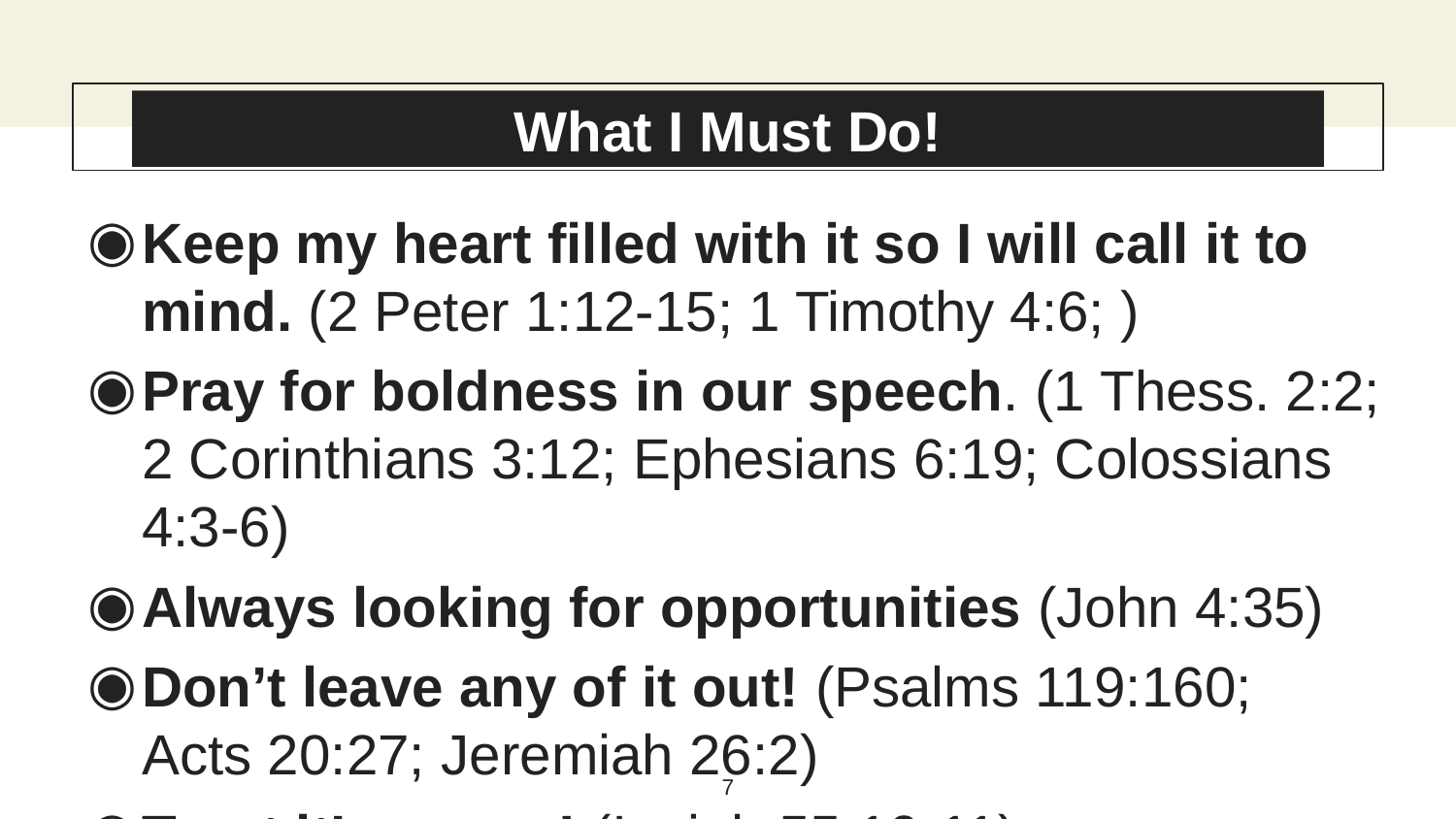

# What I Must Do!
Keep my heart filled with it so I will call it to mind. (2 Peter 1:12-15; 1 Timothy 4:6; )
Pray for boldness in our speech. (1 Thess. 2:2;
2 Corinthians 3:12; Ephesians 6:19; Colossians 4:3-6)
Always looking for opportunities (John 4:35)
Don’t leave any of it out! (Psalms 119:160;
Acts 20:27; Jeremiah 26:2)
Trust it’s power! (Isaiah 55:10-11)
7